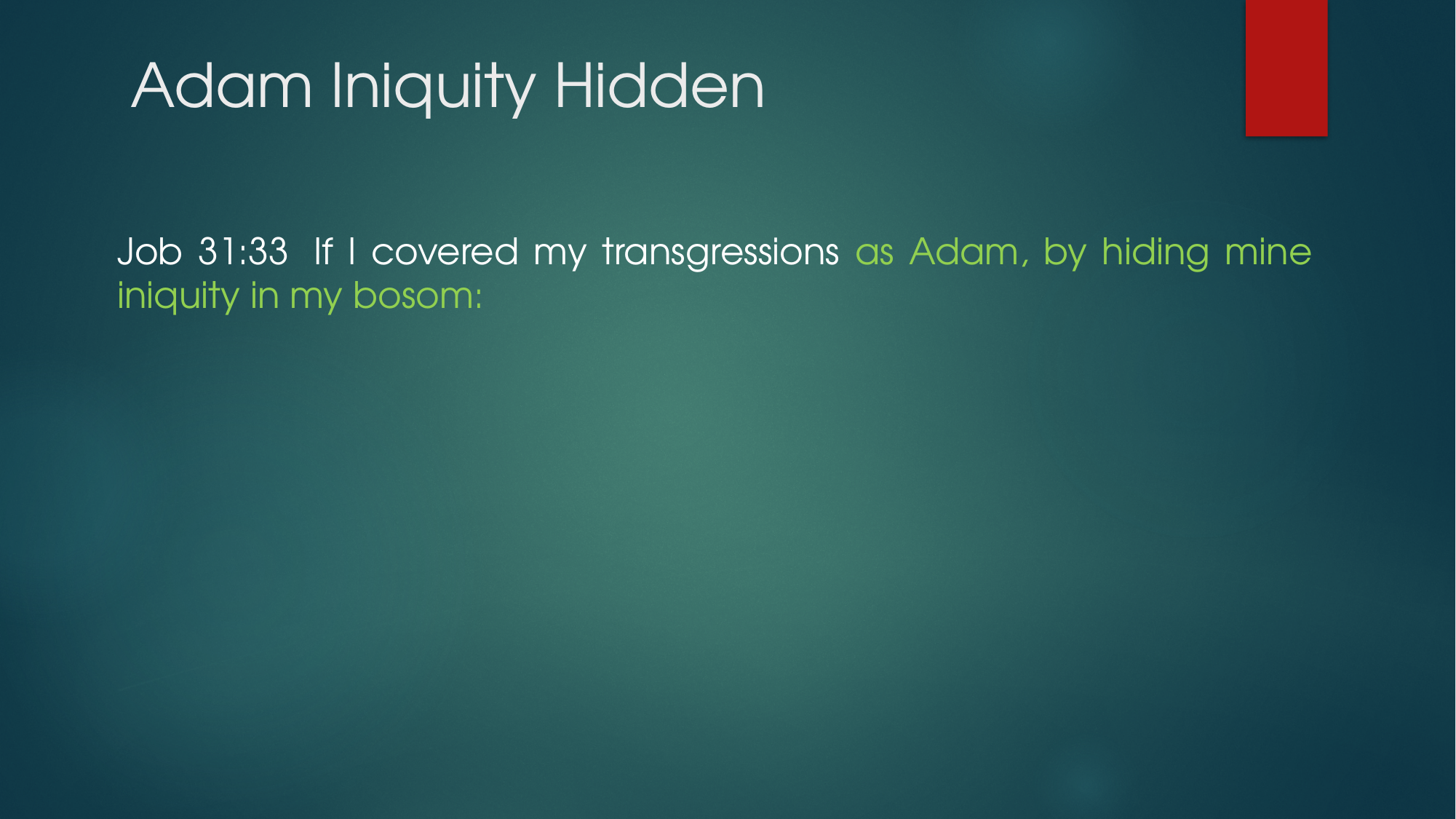

# Adam Iniquity Hidden
Job 31:33  If I covered my transgressions as Adam, by hiding mine iniquity in my bosom: